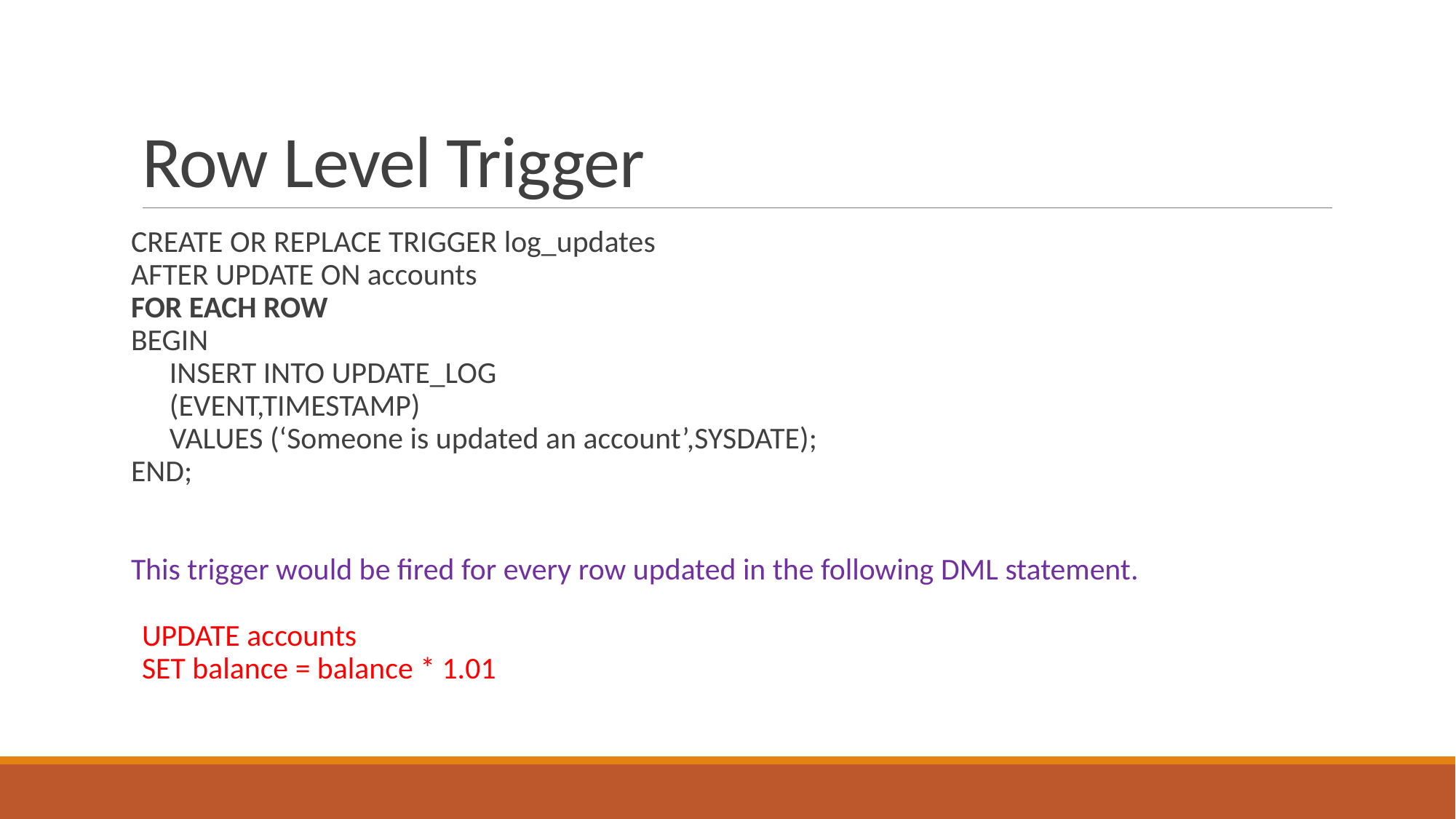

# Row Level Trigger
CREATE OR REPLACE TRIGGER log_updates
AFTER UPDATE ON accounts
FOR EACH ROW
BEGIN
    INSERT INTO UPDATE_LOG
    (EVENT,TIMESTAMP)
    VALUES (‘Someone is updated an account’,SYSDATE);
END;

This trigger would be fired for every row updated in the following DML statement.

UPDATE accounts
SET balance = balance * 1.01